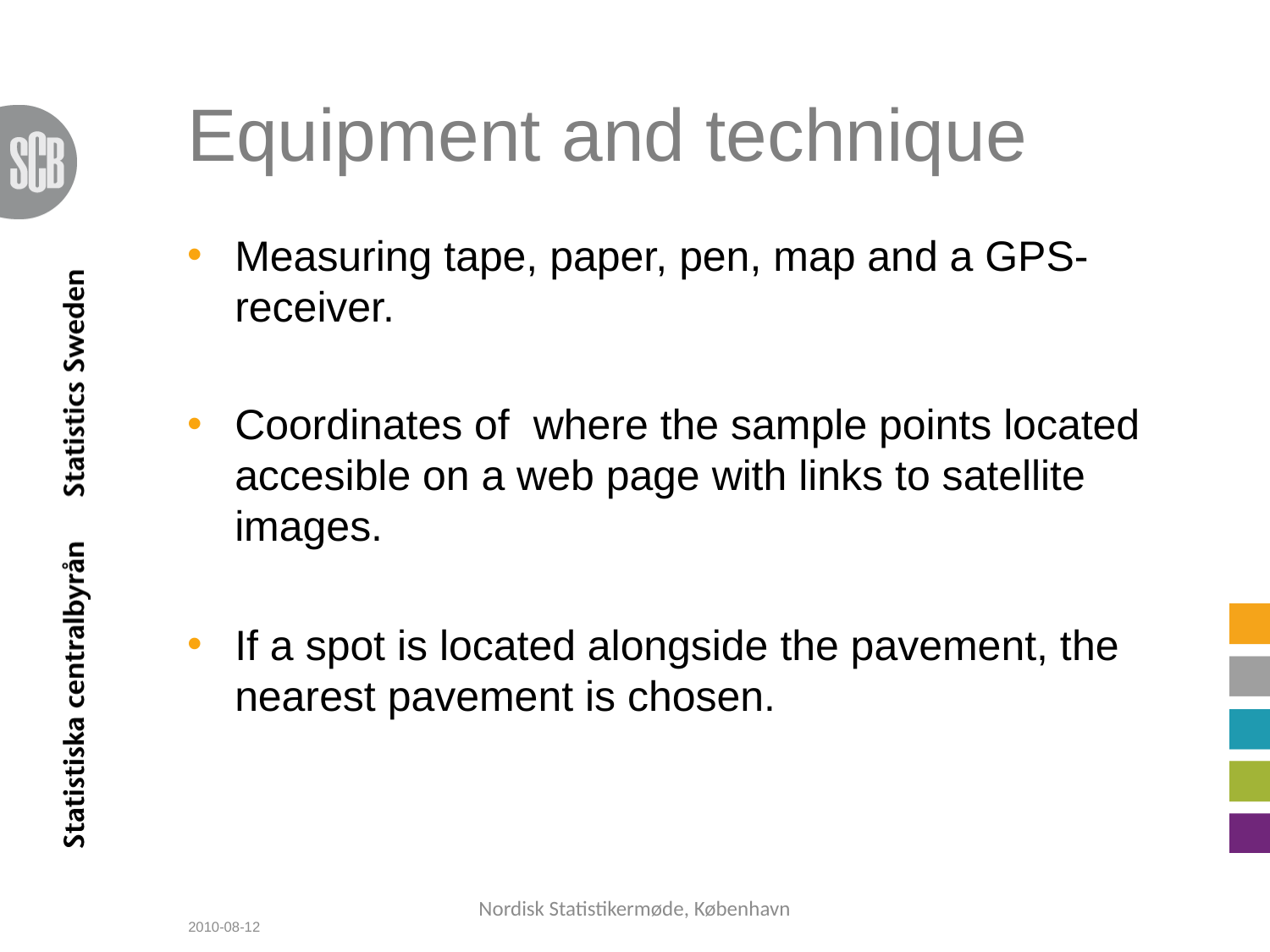

# Equipment and technique
Measuring tape, paper, pen, map and a GPS-receiver.

Coordinates of  where the sample points located accesible on a web page with links to satellite images.

If a spot is located alongside the pavement, the nearest pavement is chosen.

Nordisk Statistikermøde, København
2010-08-12